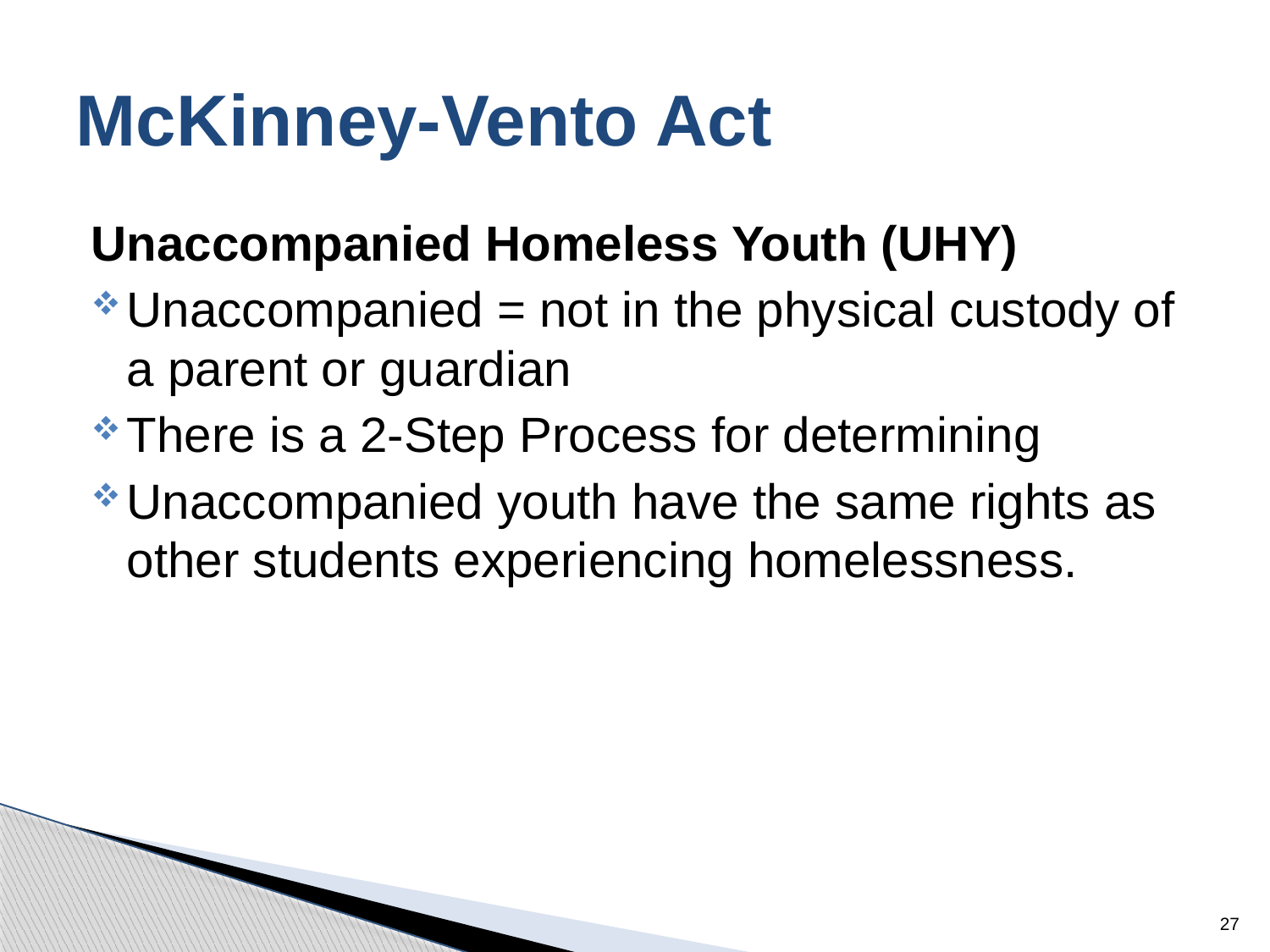

# McKinney-Vento Act
Unaccompanied Homeless Youth (UHY)
Unaccompanied = not in the physical custody of a parent or guardian
There is a 2-Step Process for determining
Unaccompanied youth have the same rights as other students experiencing homelessness.
27